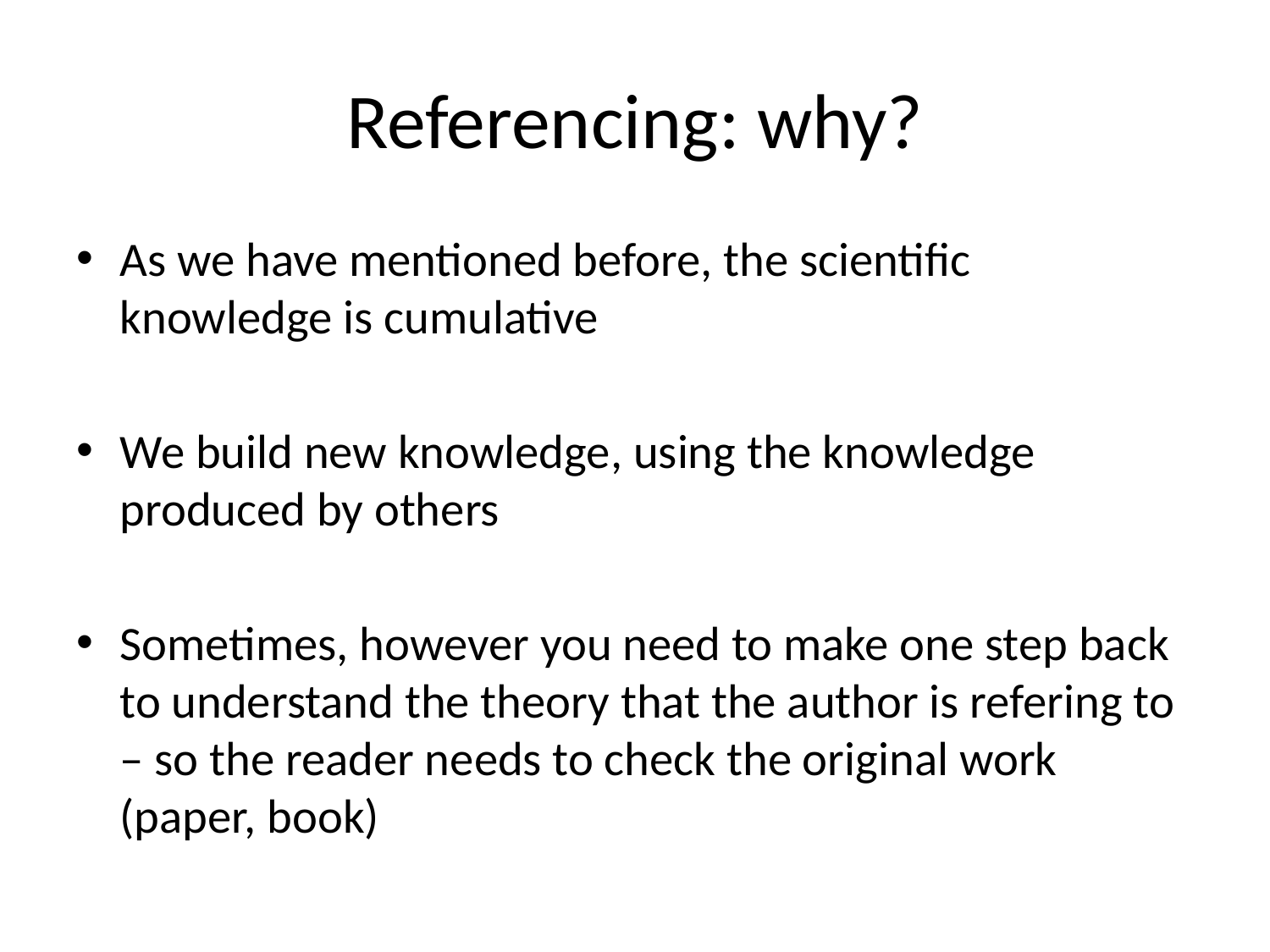

# Referencing: why?
As we have mentioned before, the scientific knowledge is cumulative

We build new knowledge, using the knowledge produced by others

Sometimes, however you need to make one step back to understand the theory that the author is refering to – so the reader needs to check the original work (paper, book)